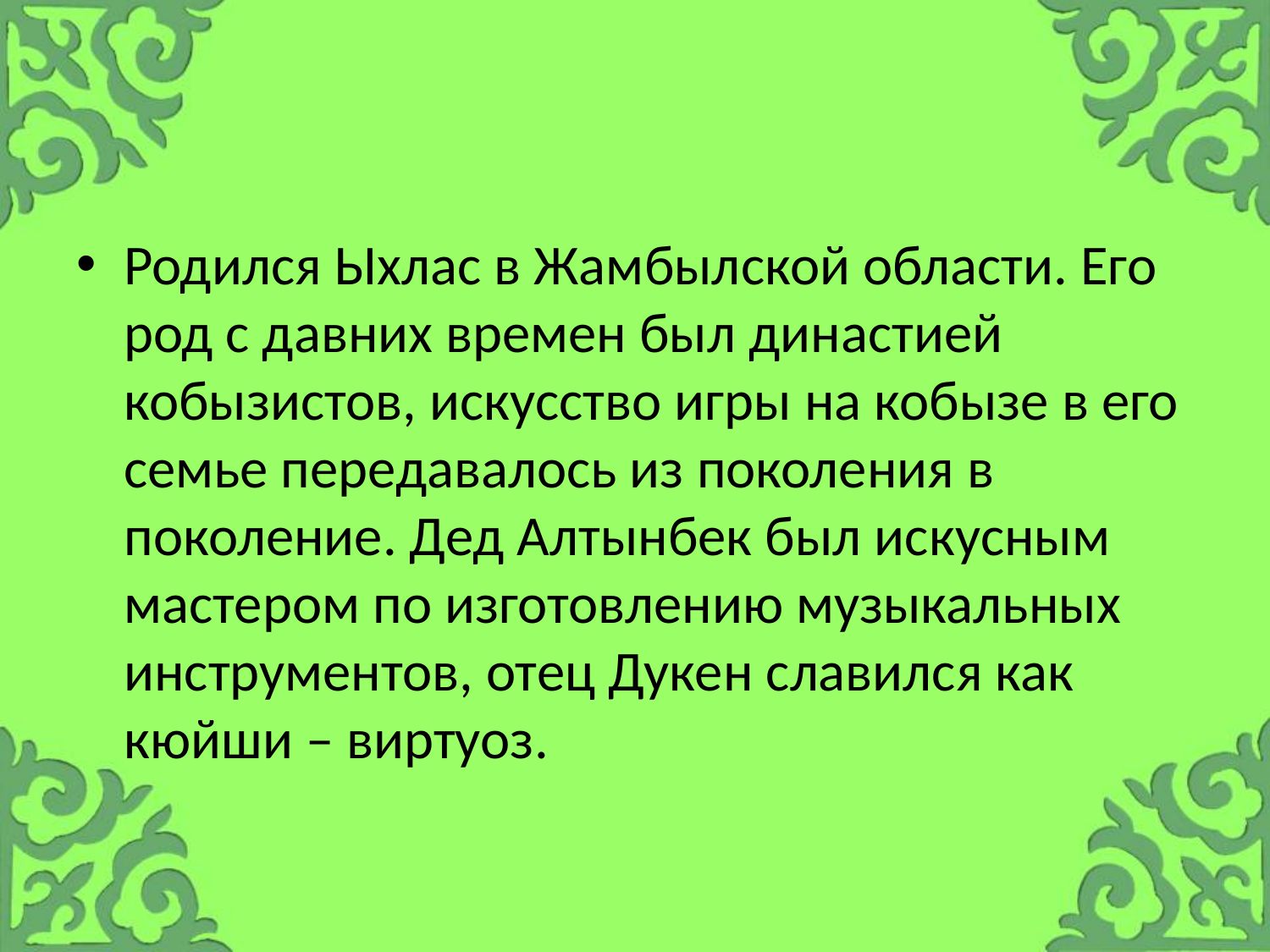

Родился Ыхлас в Жамбылской области. Его род с давних времен был династией кобызистов, искусство игры на кобызе в его семье передавалось из поколения в поколение. Дед Алтынбек был искусным мастером по изготовлению музыкальных инструментов, отец Дукен славился как кюйши – виртуоз.